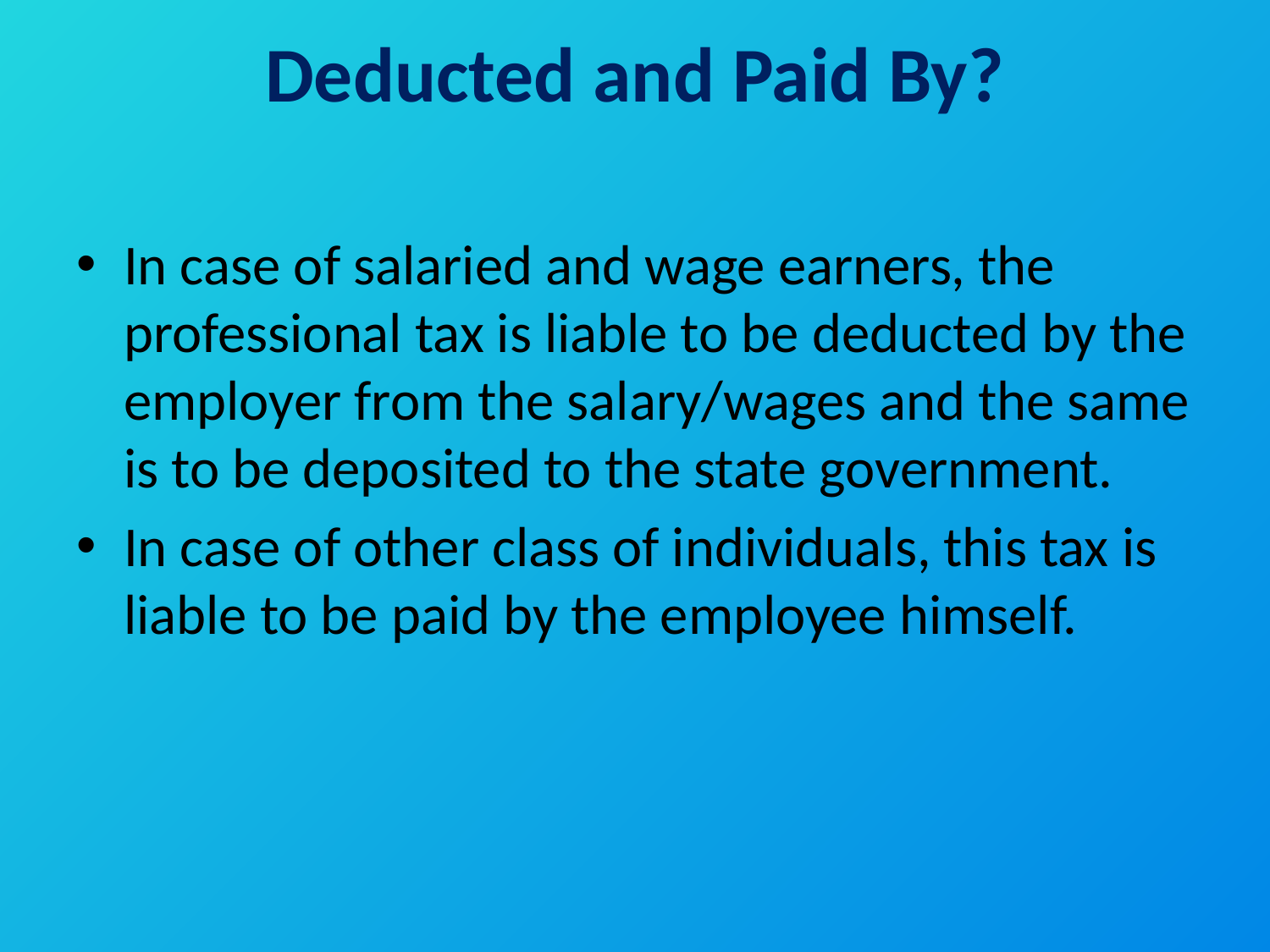

# Deducted and Paid By?
In case of salaried and wage earners, the professional tax is liable to be deducted by the employer from the salary/wages and the same is to be deposited to the state government.
In case of other class of individuals, this tax is liable to be paid by the employee himself.